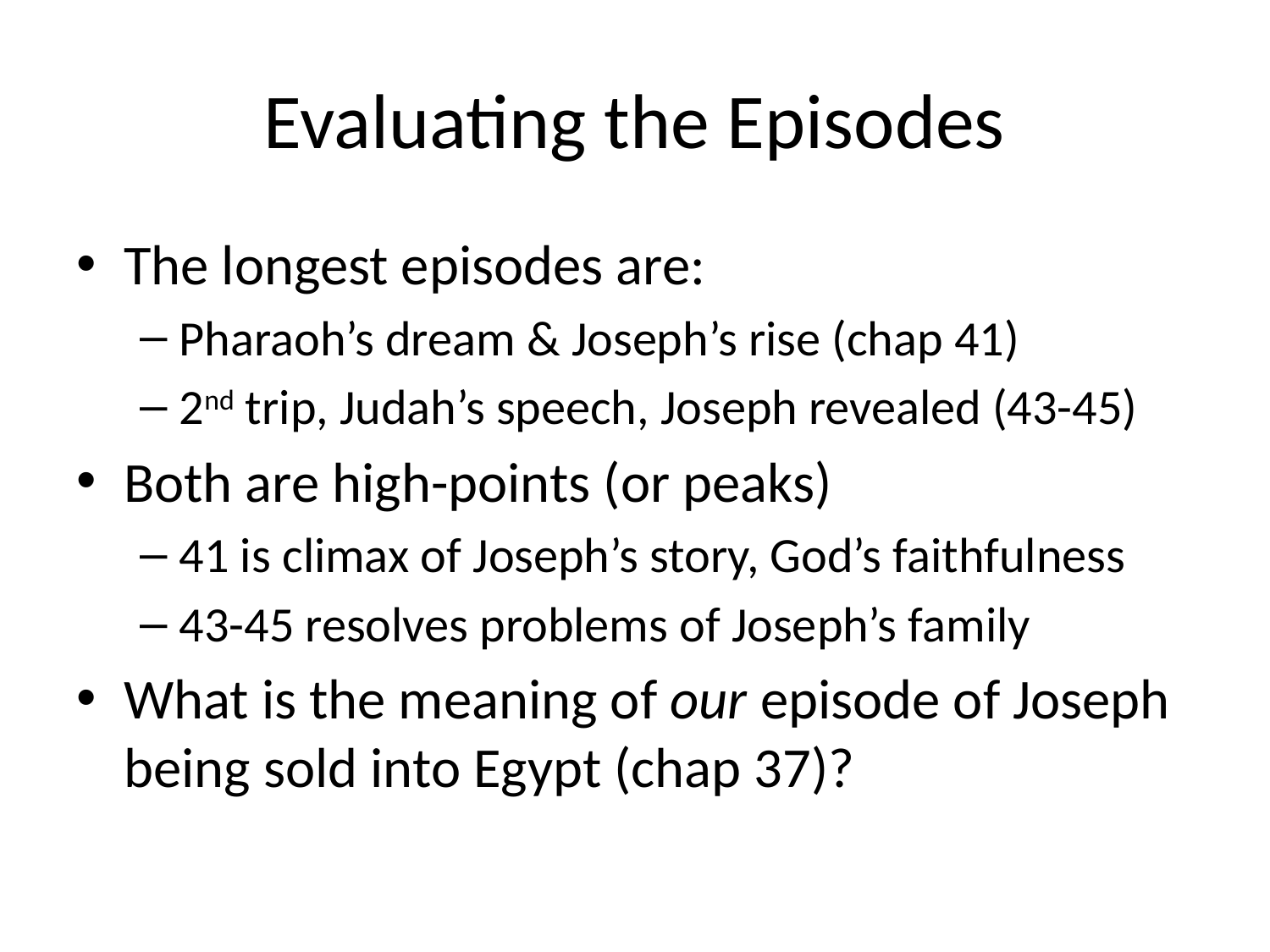

# Evaluating the Episodes
The longest episodes are:
Pharaoh’s dream & Joseph’s rise (chap 41)
2nd trip, Judah’s speech, Joseph revealed (43-45)
Both are high-points (or peaks)
41 is climax of Joseph’s story, God’s faithfulness
43-45 resolves problems of Joseph’s family
What is the meaning of our episode of Joseph being sold into Egypt (chap 37)?